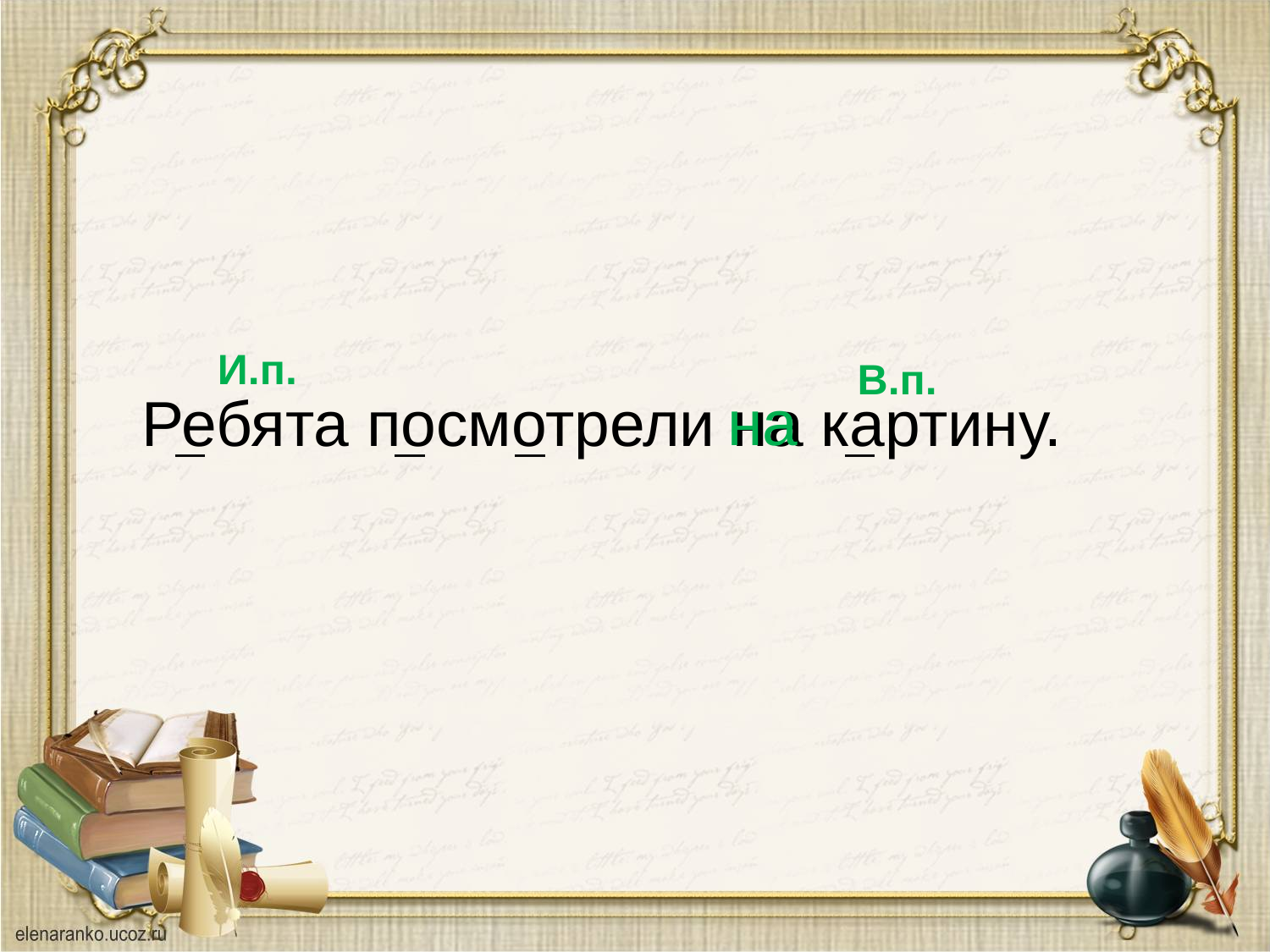

И.п.
В.п.
Ребята посмотрели на картину.
на